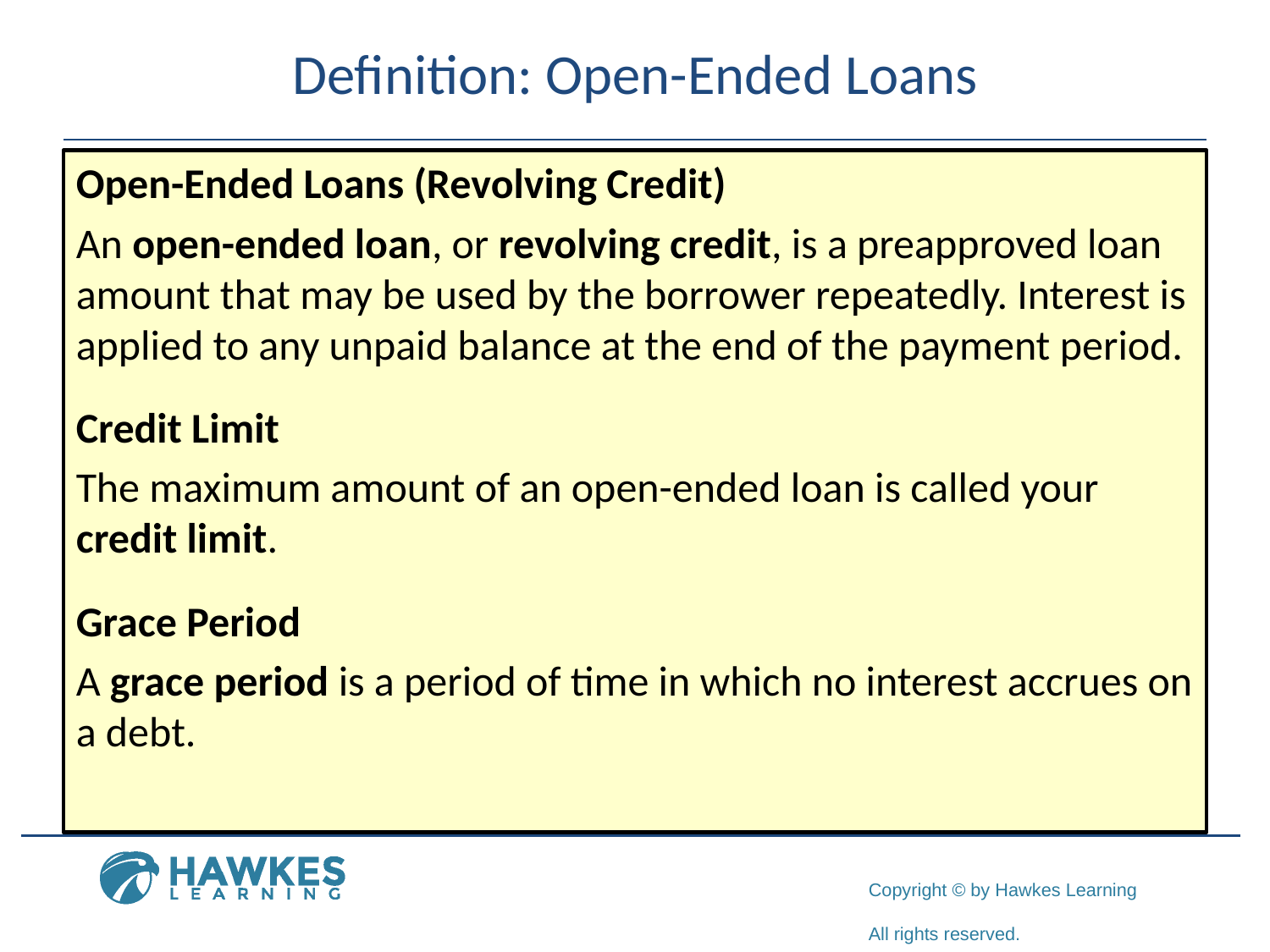

# Definition: Open-Ended Loans
Open-Ended Loans (Revolving Credit)
An open-ended loan, or revolving credit, is a preapproved loan amount that may be used by the borrower repeatedly. Interest is applied to any unpaid balance at the end of the payment period.

Credit Limit
The maximum amount of an open-ended loan is called your credit limit.

Grace Period
A grace period is a period of time in which no interest accrues on a debt.